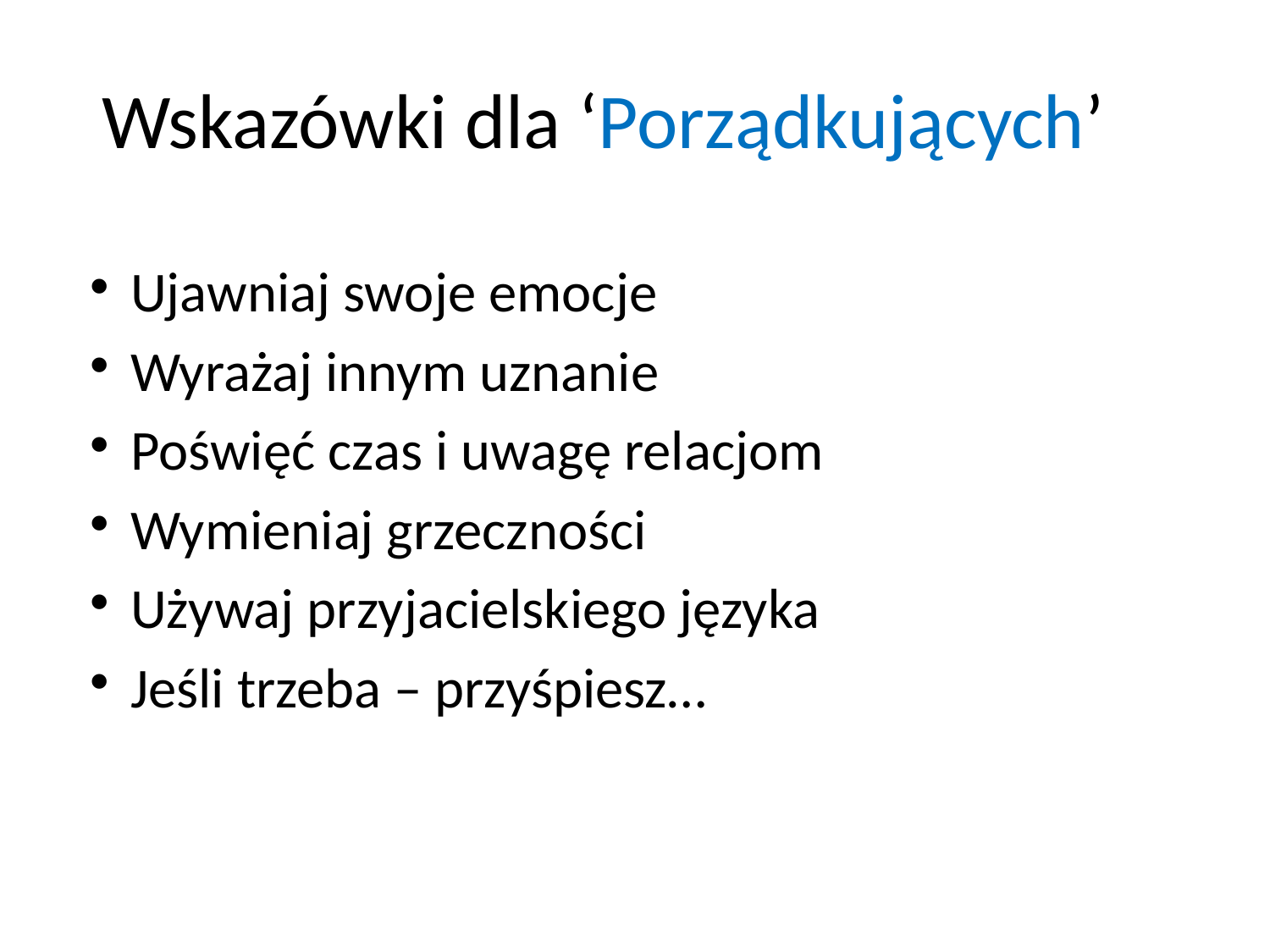

Wskazówki dla ‘Porządkujących’
Ujawniaj swoje emocje
Wyrażaj innym uznanie
Poświęć czas i uwagę relacjom
Wymieniaj grzeczności
Używaj przyjacielskiego języka
Jeśli trzeba – przyśpiesz…